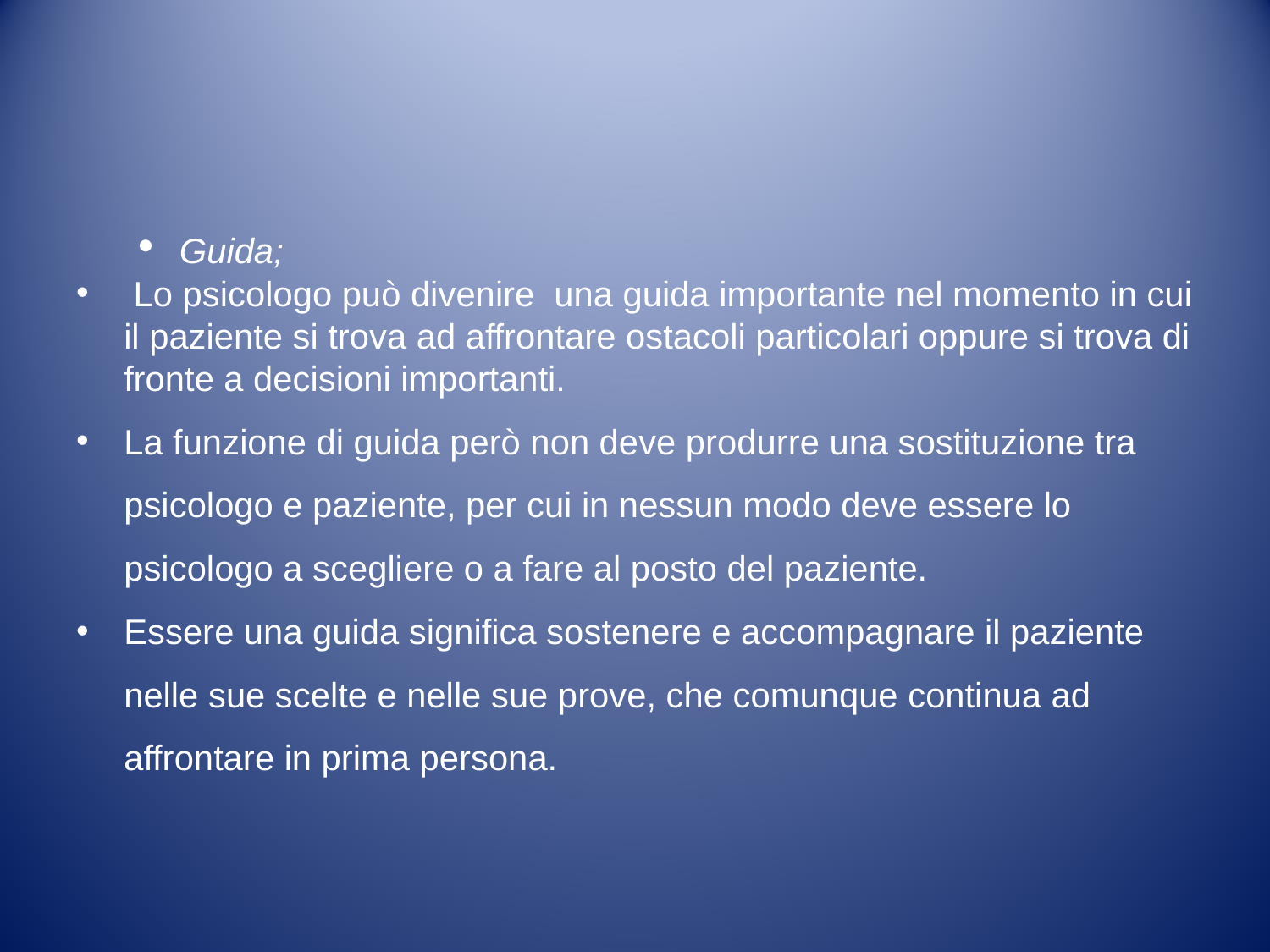

#
Guida;
 Lo psicologo può divenire  una guida importante nel momento in cui il paziente si trova ad affrontare ostacoli particolari oppure si trova di fronte a decisioni importanti.
La funzione di guida però non deve produrre una sostituzione tra psicologo e paziente, per cui in nessun modo deve essere lo psicologo a scegliere o a fare al posto del paziente.
Essere una guida significa sostenere e accompagnare il paziente nelle sue scelte e nelle sue prove, che comunque continua ad affrontare in prima persona.